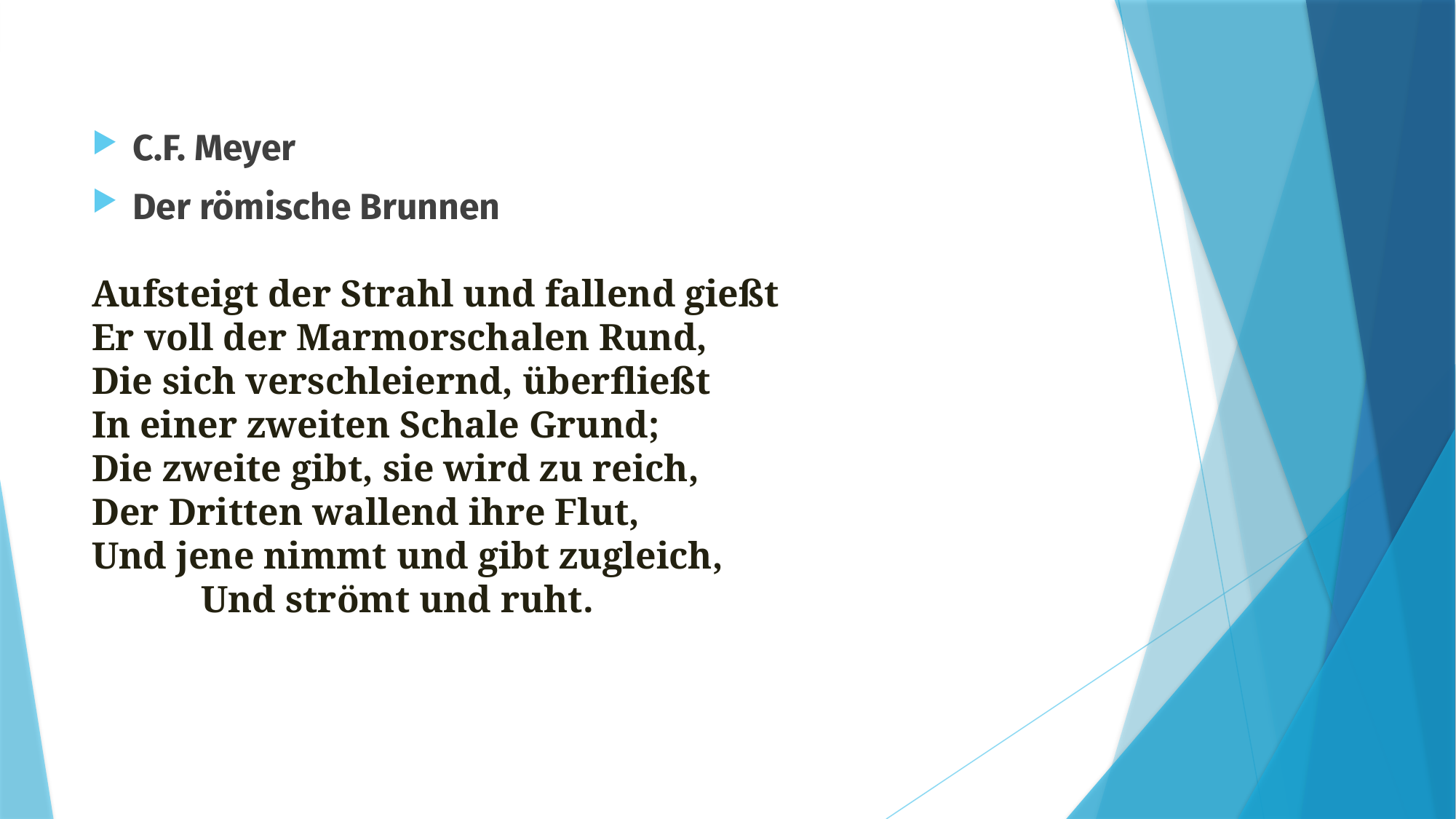

C.F. Meyer
Der römische Brunnen

Aufsteigt der Strahl und fallend gießt
Er voll der Marmorschalen Rund,
Die sich verschleiernd, überfließt
In einer zweiten Schale Grund;
Die zweite gibt, sie wird zu reich,
Der Dritten wallend ihre Flut,
Und jene nimmt und gibt zugleich,
	Und strömt und ruht.